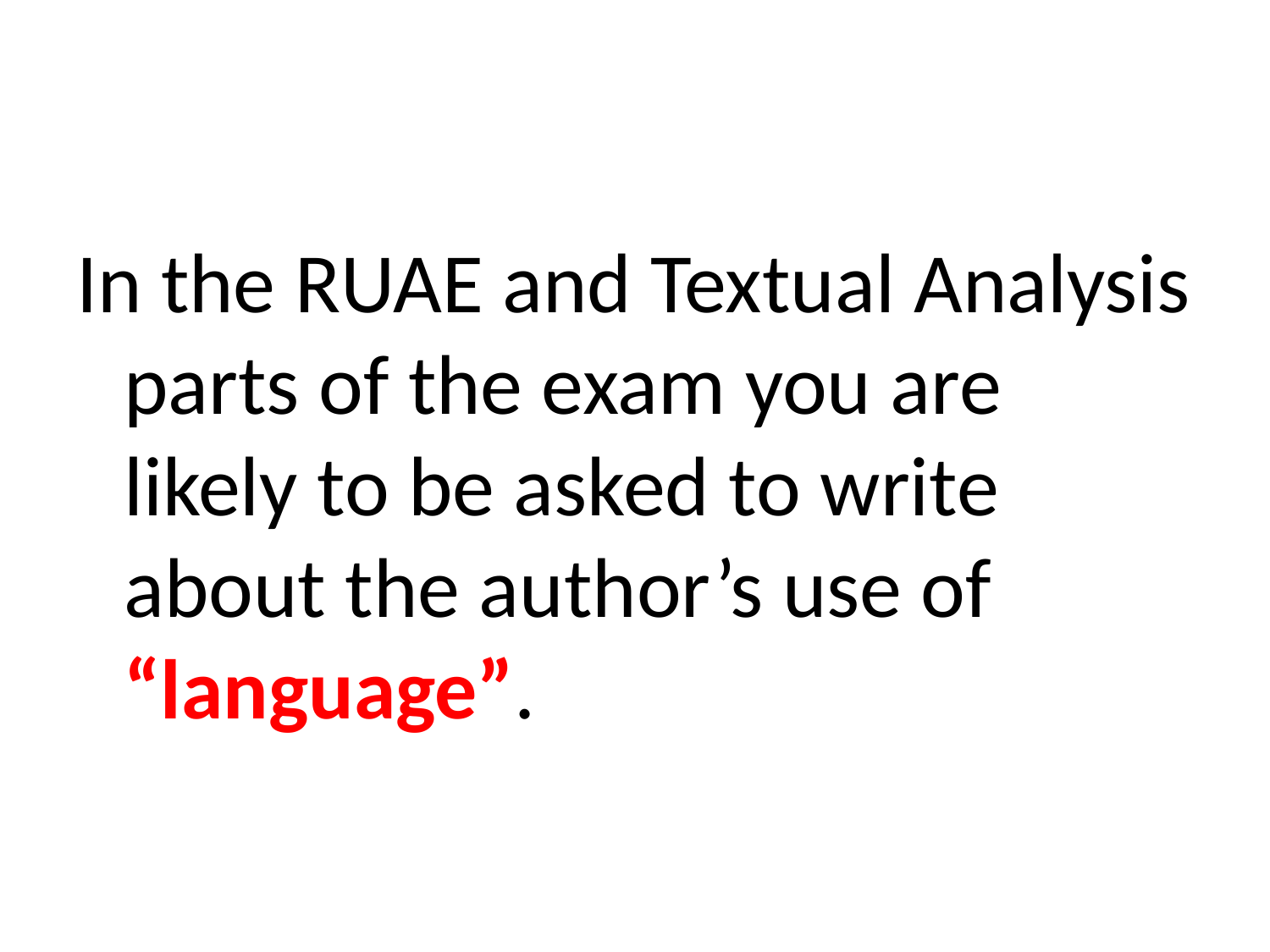

#
In the RUAE and Textual Analysis parts of the exam you are likely to be asked to write about the author’s use of “language”.